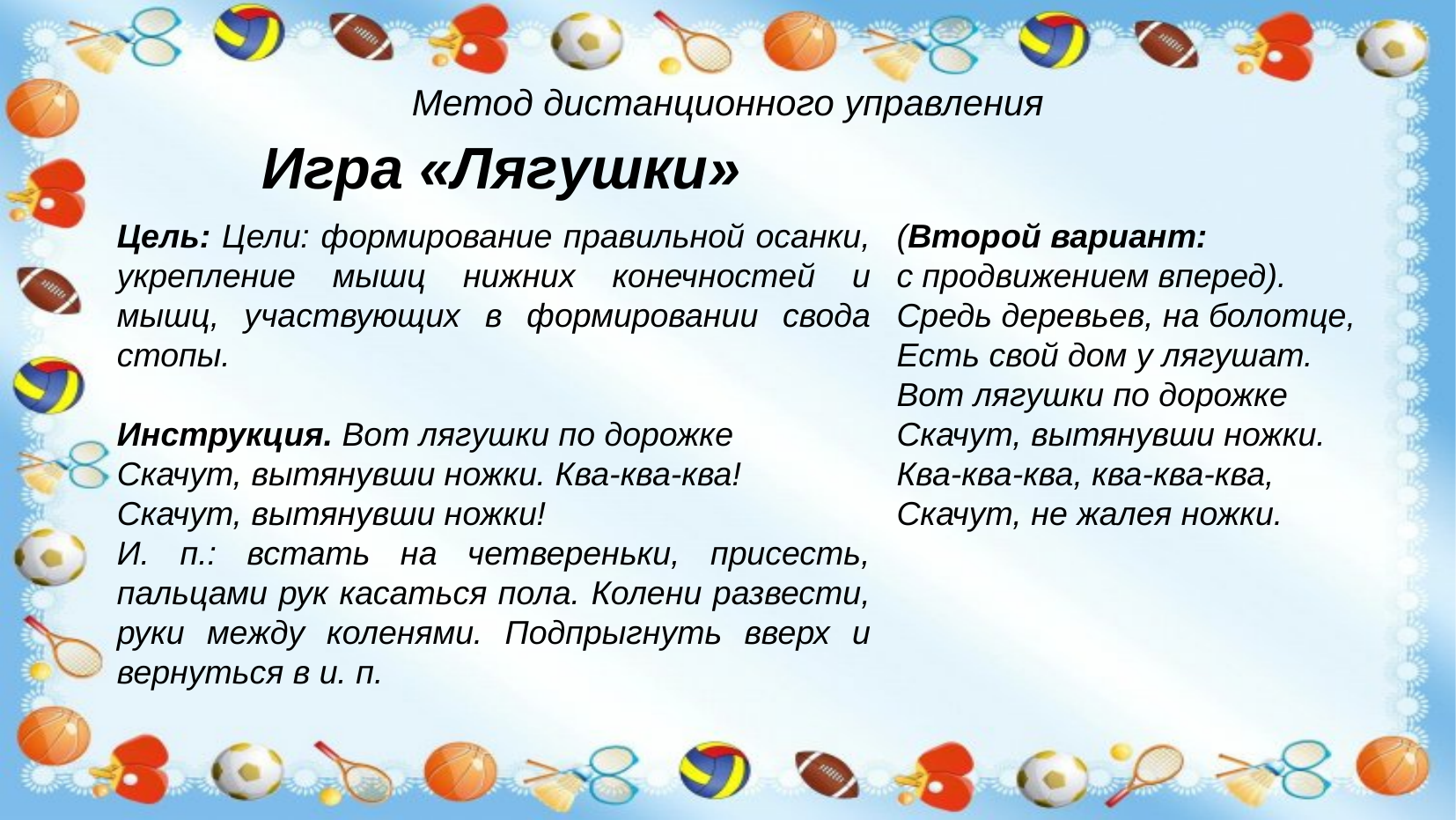

# Метод дистанционного управления
Игра «Лягушки»

Цель: Цели: формирование правильной осанки, укрепление мышц нижних конечностей и мышц, участвующих в формировании свода стопы.

Инструкция. Вот лягушки по дорожке
Скачут, вытянувши ножки. Ква-ква-ква!
Скачут, вытянувши ножки!
И. п.: встать на четвереньки, присесть, пальцами рук касаться пола. Колени развести, руки между коленями. Подпрыгнуть вверх и вернуться в и. п.

(Второй вариант:
с продвижением вперед).
Средь деревьев, на болотце,
Есть свой дом у лягушат.
Вот лягушки по дорожке
Скачут, вытянувши ножки.
Ква-ква-ква, ква-ква-ква,
Скачут, не жалея ножки.